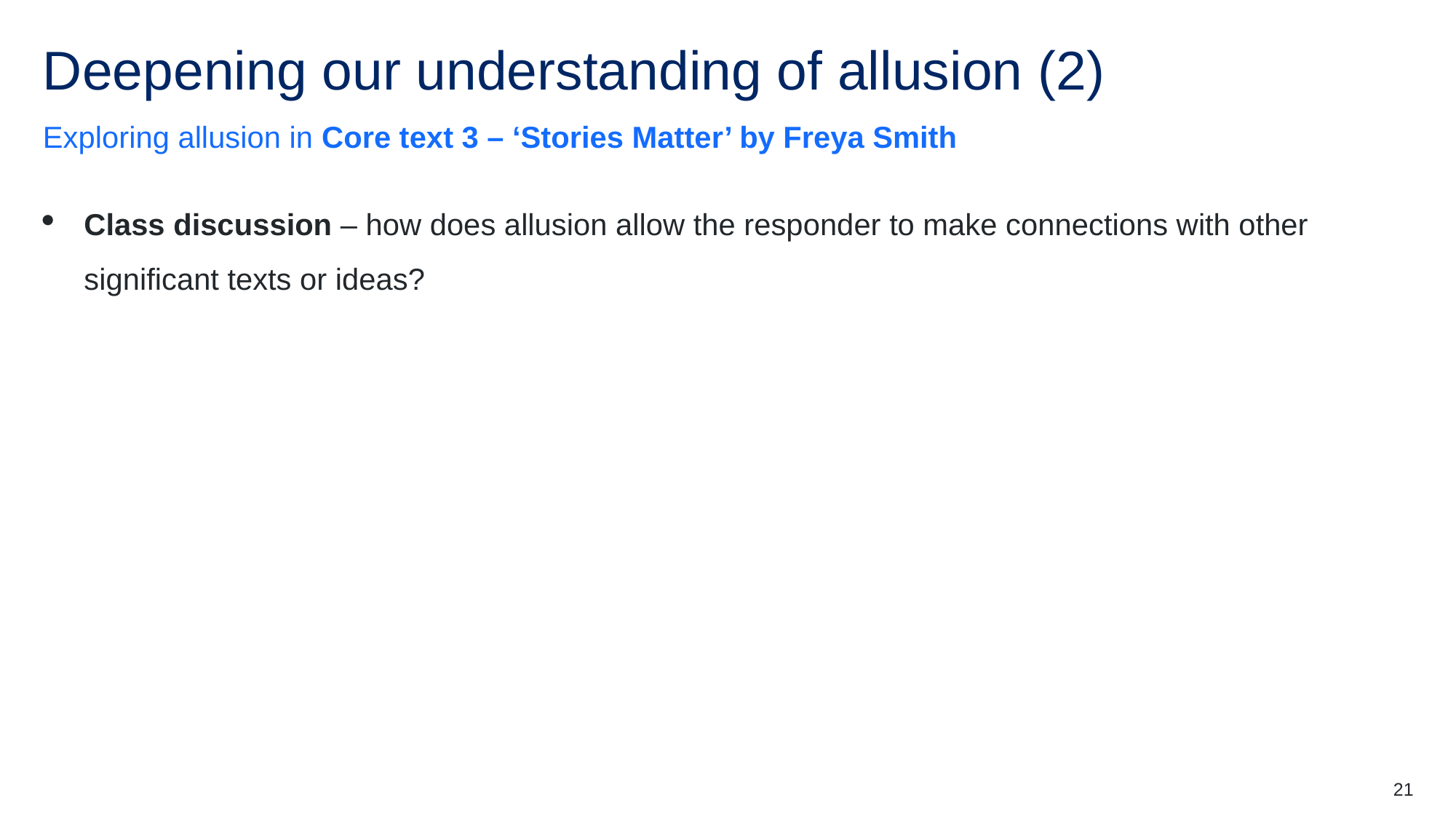

# Deepening our understanding of allusion (2)
Exploring allusion in Core text 3 – ‘Stories Matter’ by Freya Smith
Class discussion – how does allusion allow the responder to make connections with other significant texts or ideas?

21